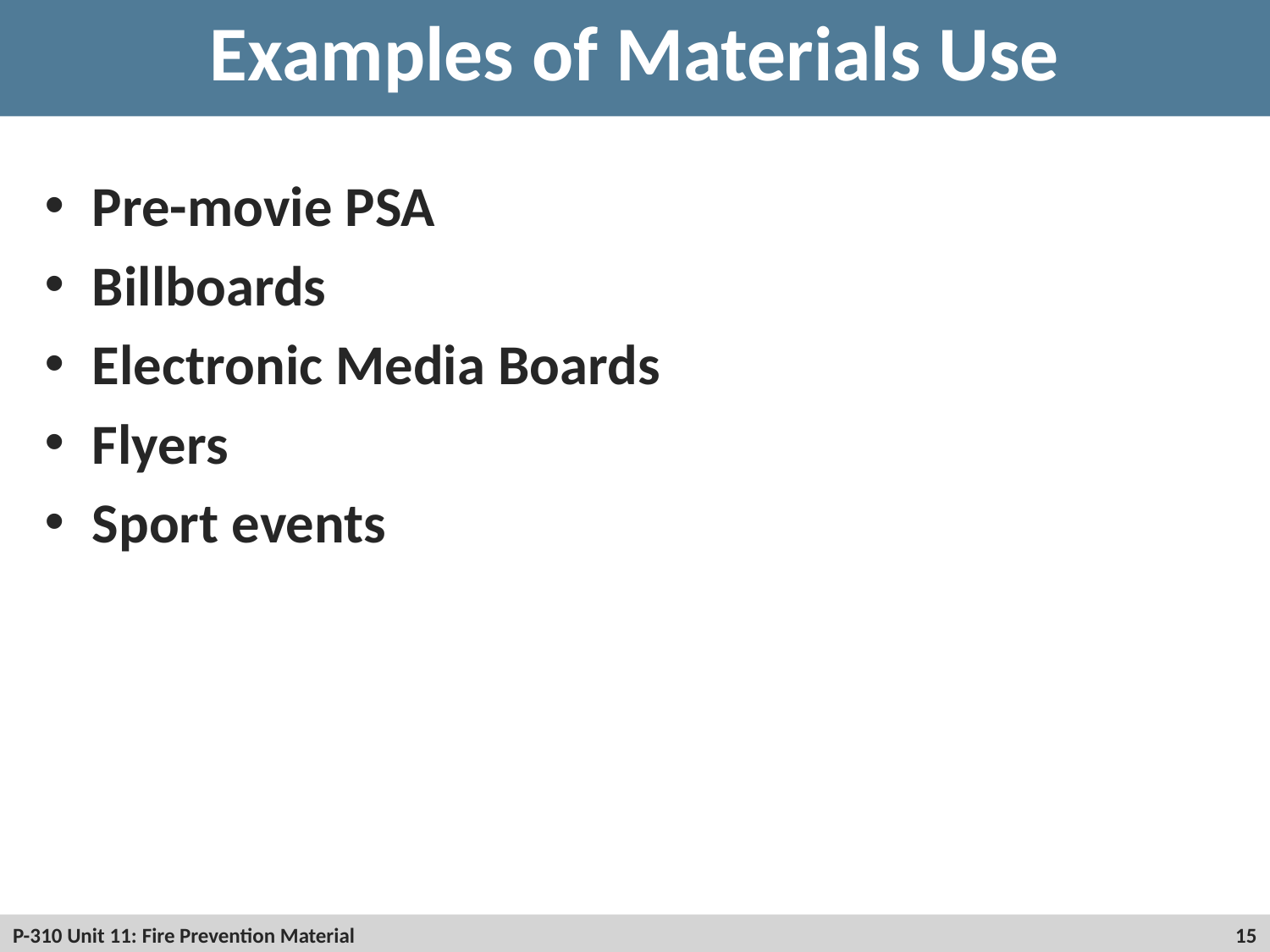

# Examples of Materials Use
Pre-movie PSA
Billboards
Electronic Media Boards
Flyers
Sport events